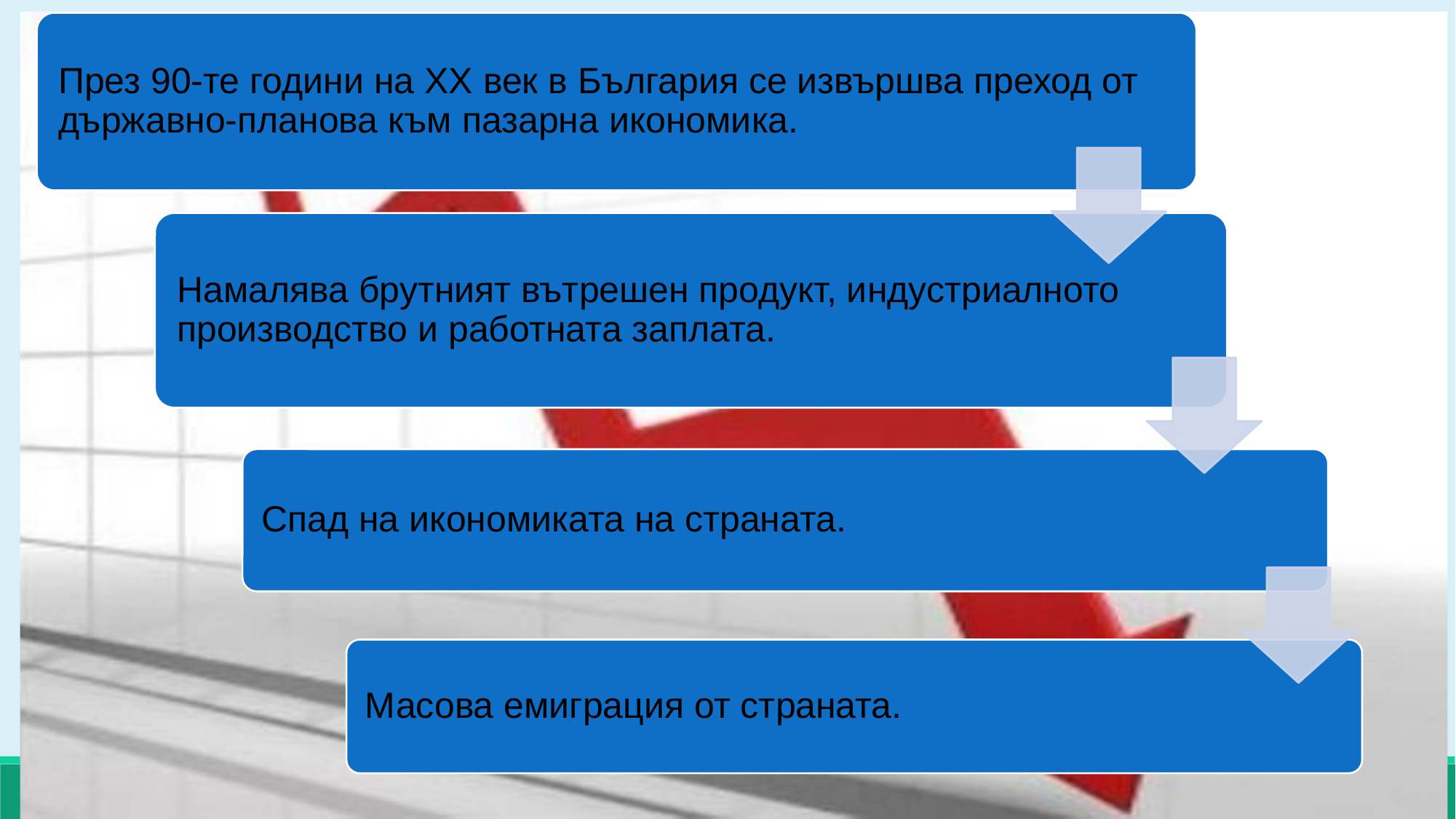

През 90-те години на XX век в България се извършва преход от държавно-планова към пазарна икономика.
Намалява брутният вътрешен продукт, индустриалното производство и работната заплата.
Спад на икономиката на страната.
Масова емиграция от страната.